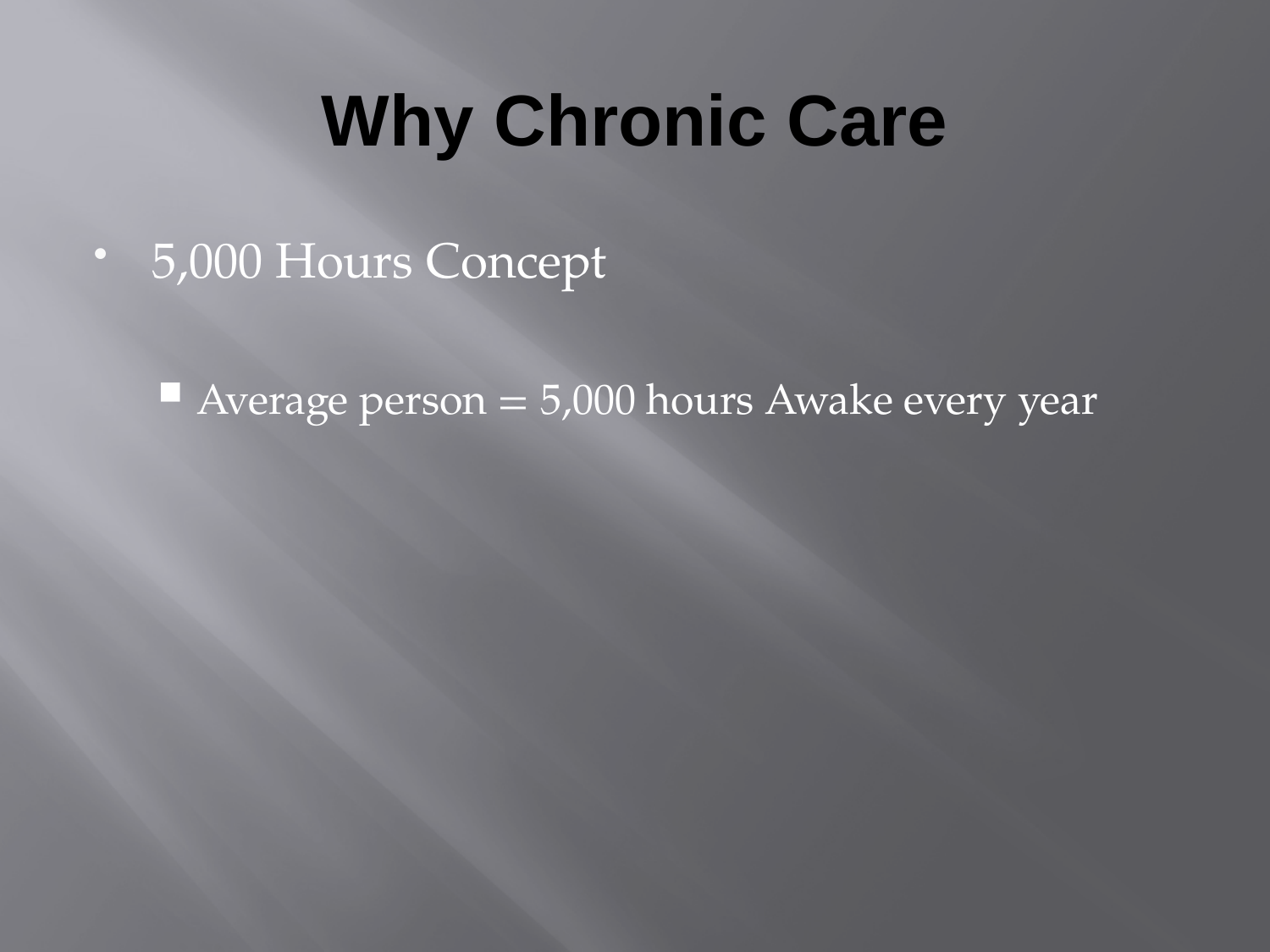

# Why Chronic Care
5,000 Hours Concept

Average person = 5,000 hours Awake every year